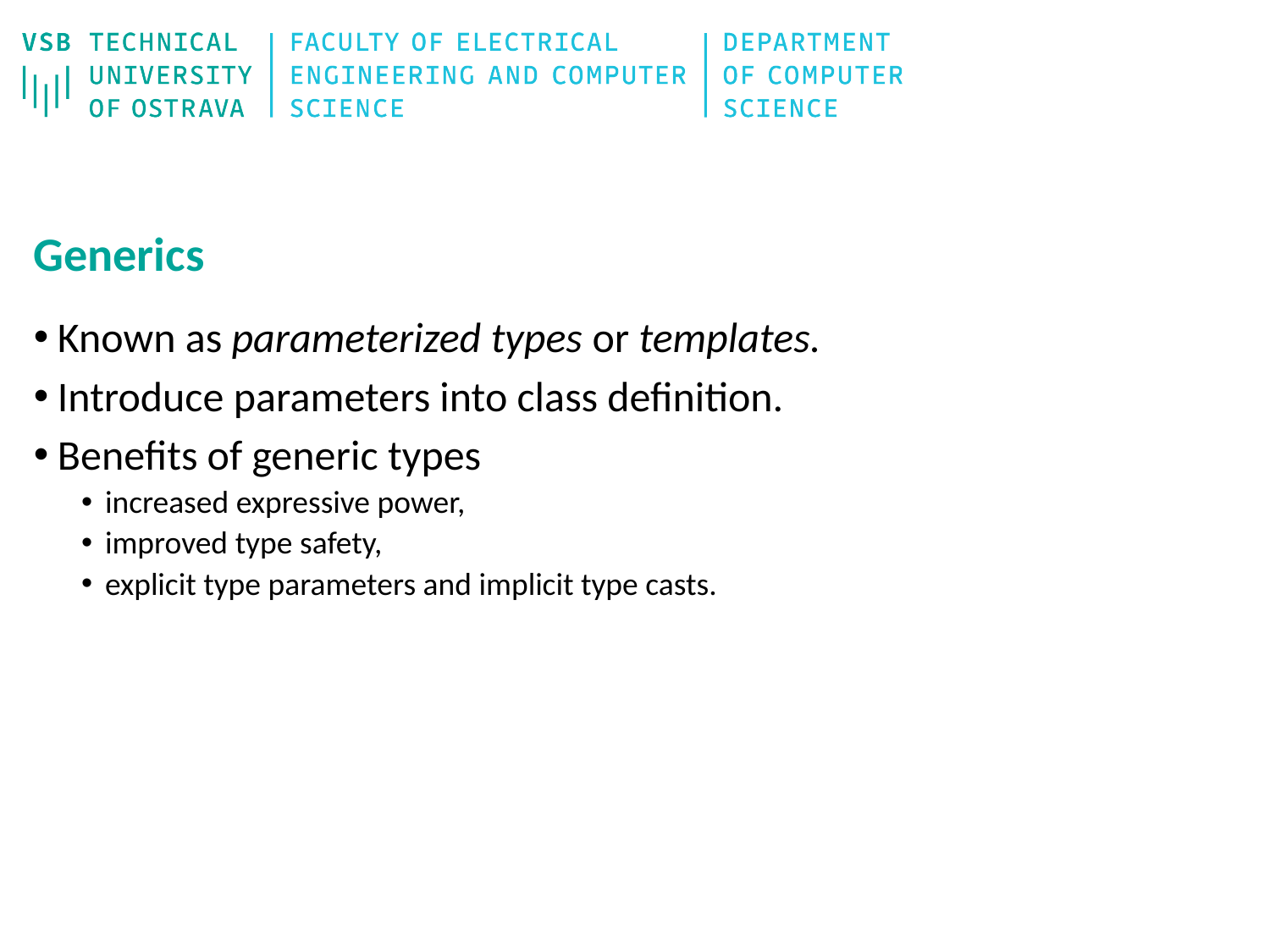

# Generics
Known as parameterized types or templates.
Introduce parameters into class definition.
Benefits of generic types
increased expressive power,
improved type safety,
explicit type parameters and implicit type casts.